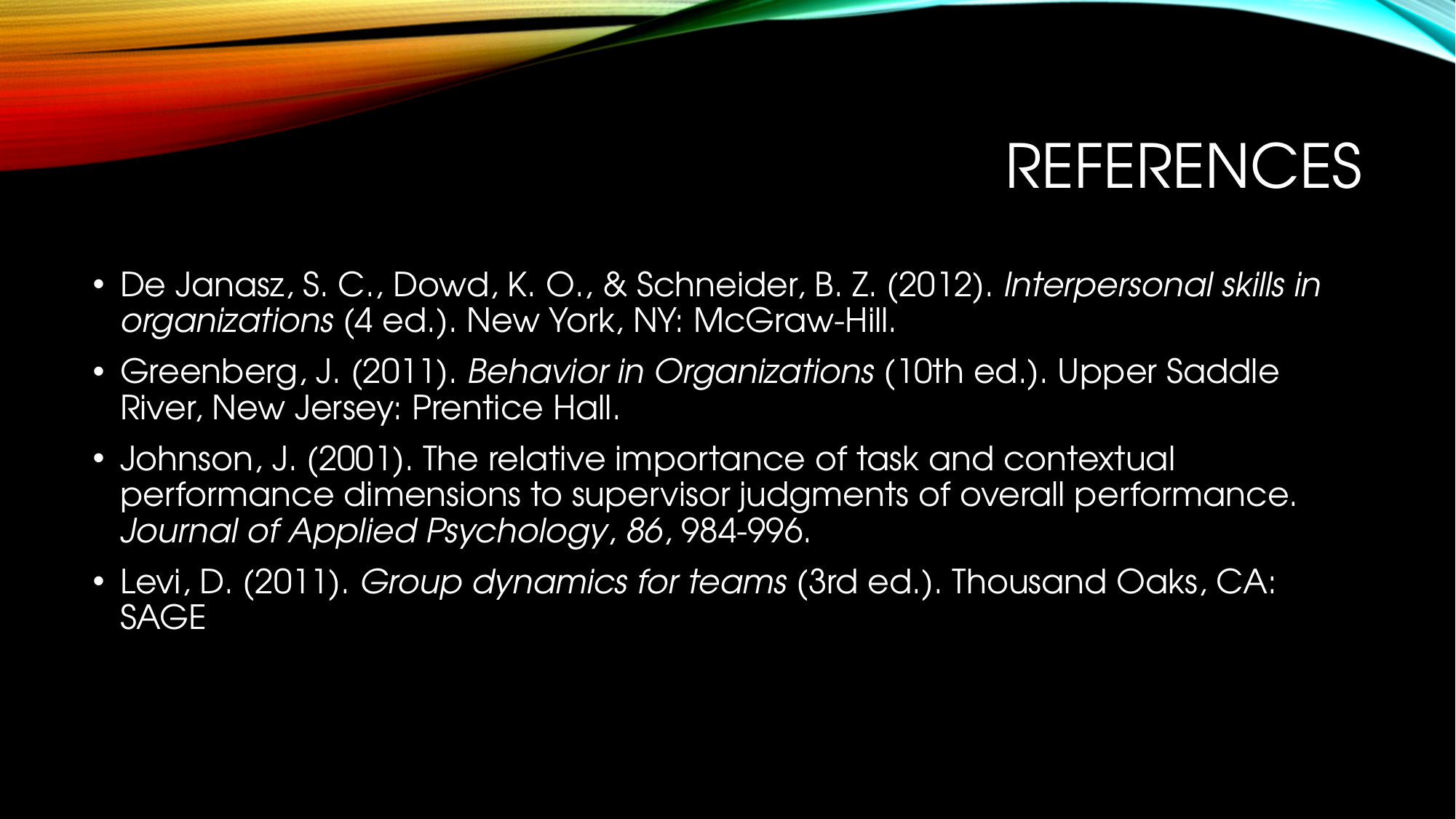

# references
De Janasz, S. C., Dowd, K. O., & Schneider, B. Z. (2012). Interpersonal skills in organizations (4 ed.). New York, NY: McGraw-Hill.
Greenberg, J. (2011). Behavior in Organizations (10th ed.). Upper Saddle River, New Jersey: Prentice Hall.
Johnson, J. (2001). The relative importance of task and contextual performance dimensions to supervisor judgments of overall performance. Journal of Applied Psychology, 86, 984-996.
Levi, D. (2011). Group dynamics for teams (3rd ed.). Thousand Oaks, CA: SAGE